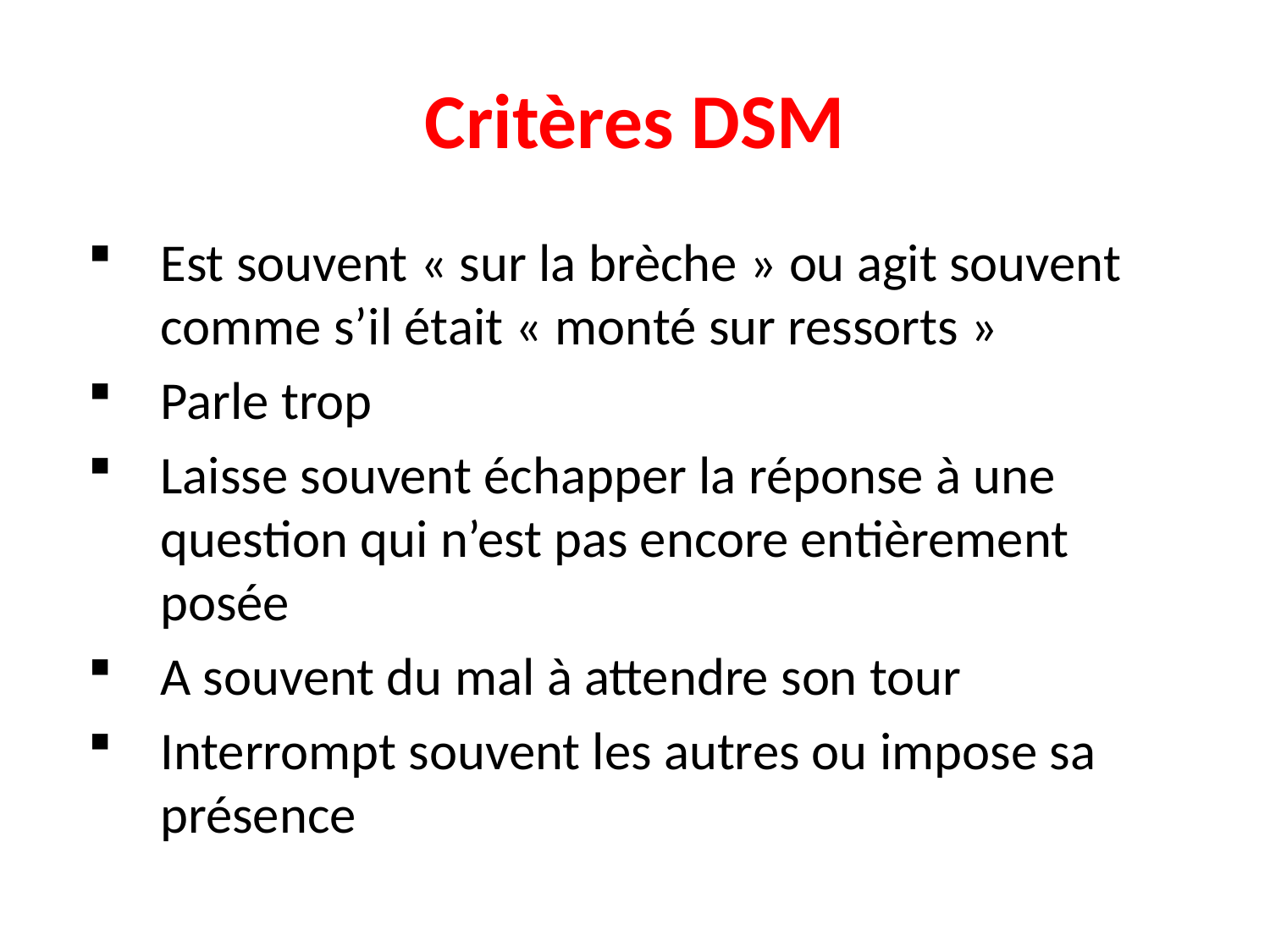

# Critères DSM
Est souvent « sur la brèche » ou agit souvent comme s’il était « monté sur ressorts »
Parle trop
Laisse souvent échapper la réponse à une question qui n’est pas encore entièrement posée
A souvent du mal à attendre son tour
Interrompt souvent les autres ou impose sa présence